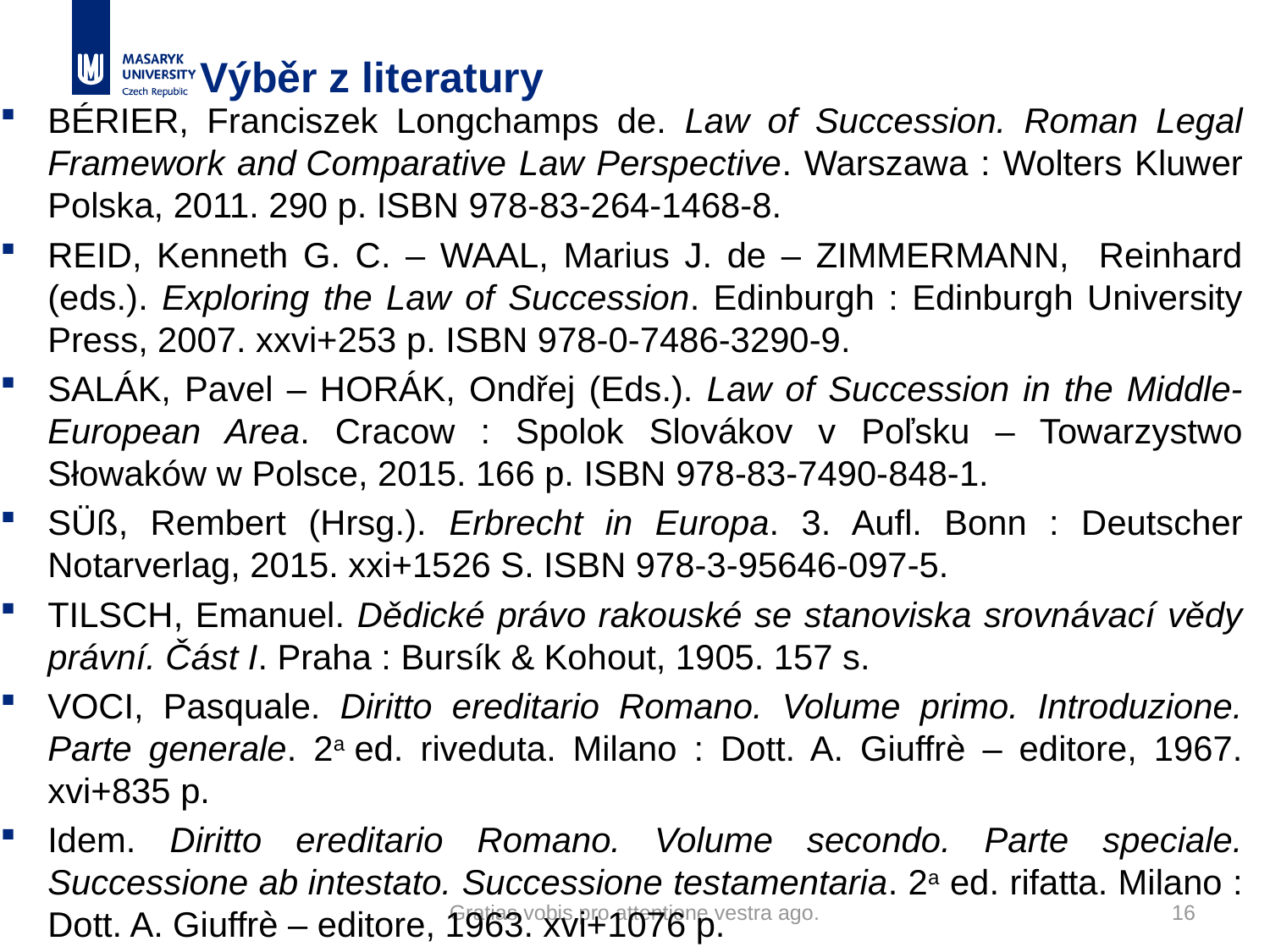

# Výběr z literatury
BÉRIER, Franciszek Longchamps de. Law of Succession. Roman Legal Framework and Comparative Law Perspective. Warszawa : Wolters Kluwer Polska, 2011. 290 p. ISBN 978-83-264-1468-8.
REID, Kenneth G. C. – WAAL, Marius J. de – ZIMMERMANN,  Reinhard (eds.). Exploring the Law of Succession. Edinburgh : Edinburgh University Press, 2007. xxvi+253 p. ISBN 978-0-7486-3290-9.
SALÁK, Pavel – HORÁK, Ondřej (Eds.). Law of Succession in the Middle-European Area. Cracow : Spolok Slovákov v Poľsku – Towarzystwo Słowaków w Polsce, 2015. 166 p. ISBN 978-83-7490-848-1.
SÜß, Rembert (Hrsg.). Erbrecht in Europa. 3. Aufl. Bonn : Deutscher Notarverlag, 2015. xxi+1526 S. ISBN 978-3-95646-097-5.
TILSCH, Emanuel. Dědické právo rakouské se stanoviska srovnávací vědy právní. Část I. Praha : Bursík & Kohout, 1905. 157 s.
VOCI, Pasquale. Diritto ereditario Romano. Volume primo. Introduzione. Parte generale. 2a ed. riveduta. Milano : Dott. A. Giuffrè – editore, 1967. xvi+835 p.
Idem. Diritto ereditario Romano. Volume secondo. Parte speciale. Successione ab intestato. Successione testamentaria. 2a ed. rifatta. Milano : Dott. A. Giuffrè – editore, 1963. xvi+1076 p.
Gratias vobis pro attentione vestra ago.
16